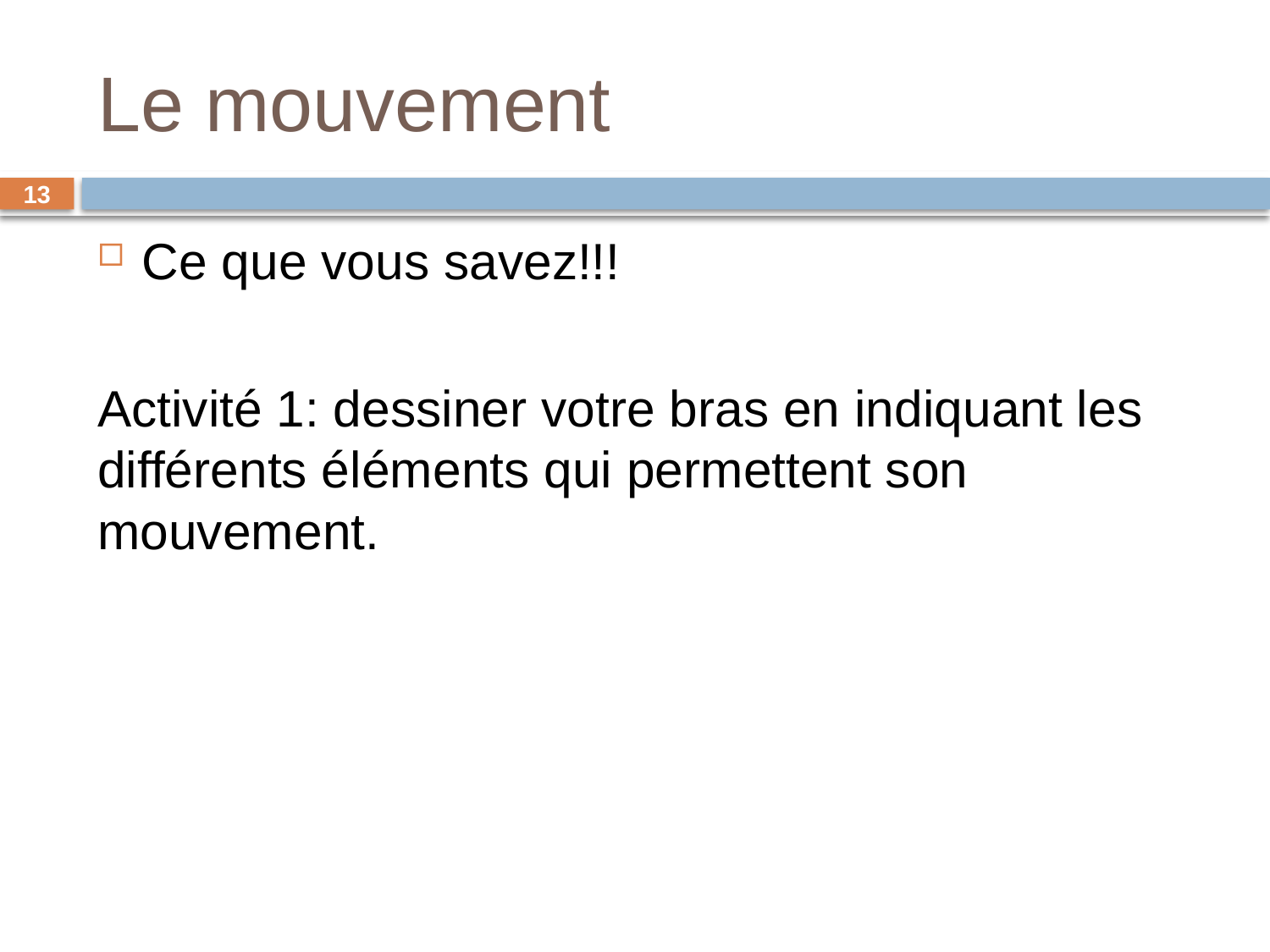

# Le mouvement
13
Ce que vous savez!!!

Activité 1: dessiner votre bras en indiquant les différents éléments qui permettent son mouvement.